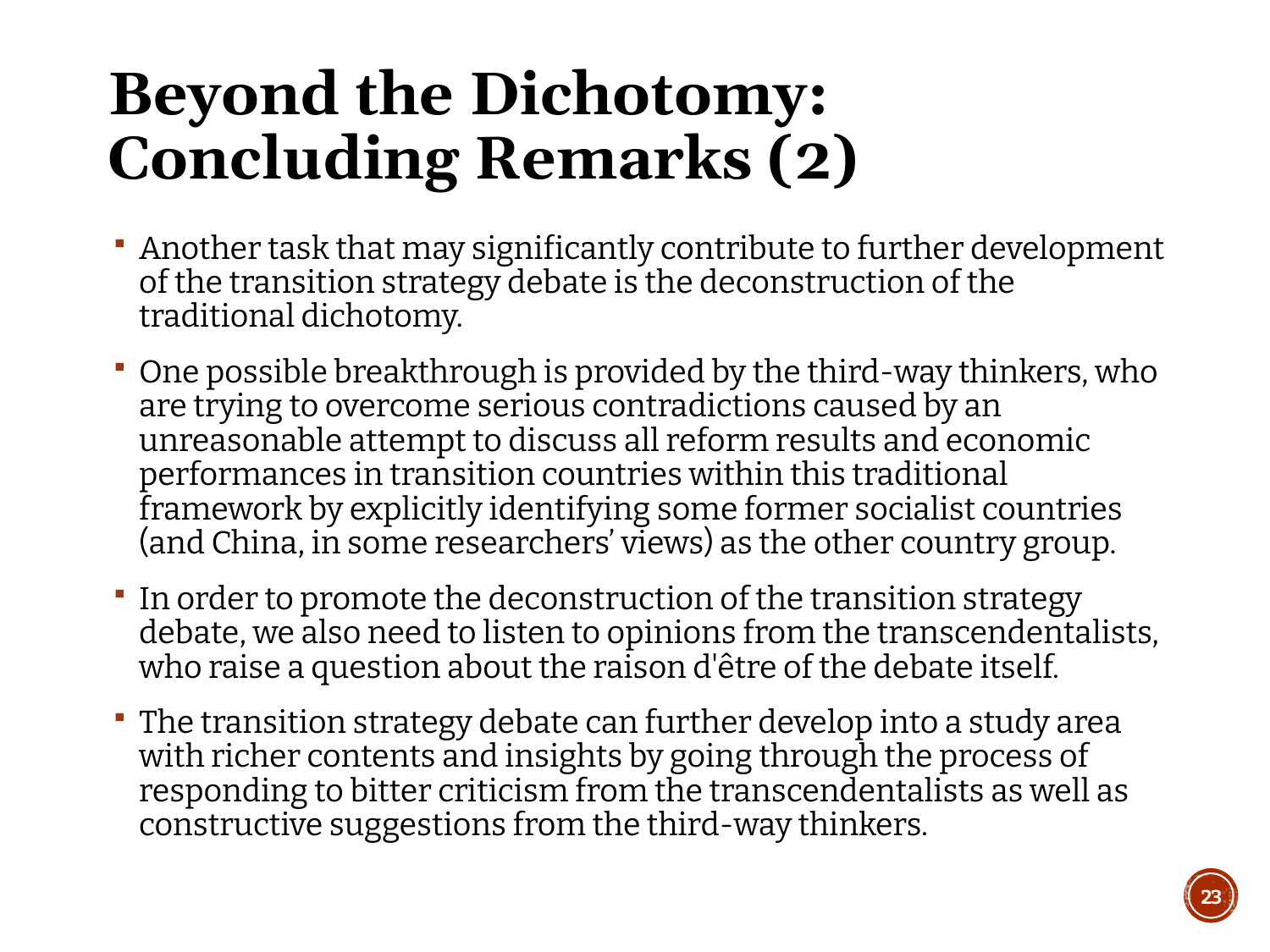

# Beyond the Dichotomy: Concluding Remarks (2)
Another task that may significantly contribute to further development of the transition strategy debate is the deconstruction of the traditional dichotomy.
One possible breakthrough is provided by the third-way thinkers, who are trying to overcome serious contradictions caused by an unreasonable attempt to discuss all reform results and economic performances in transition countries within this traditional framework by explicitly identifying some former socialist countries (and China, in some researchers’ views) as the other country group.
In order to promote the deconstruction of the transition strategy debate, we also need to listen to opinions from the transcendentalists, who raise a question about the raison d'être of the debate itself.
The transition strategy debate can further develop into a study area with richer contents and insights by going through the process of responding to bitter criticism from the transcendentalists as well as constructive suggestions from the third-way thinkers.
23